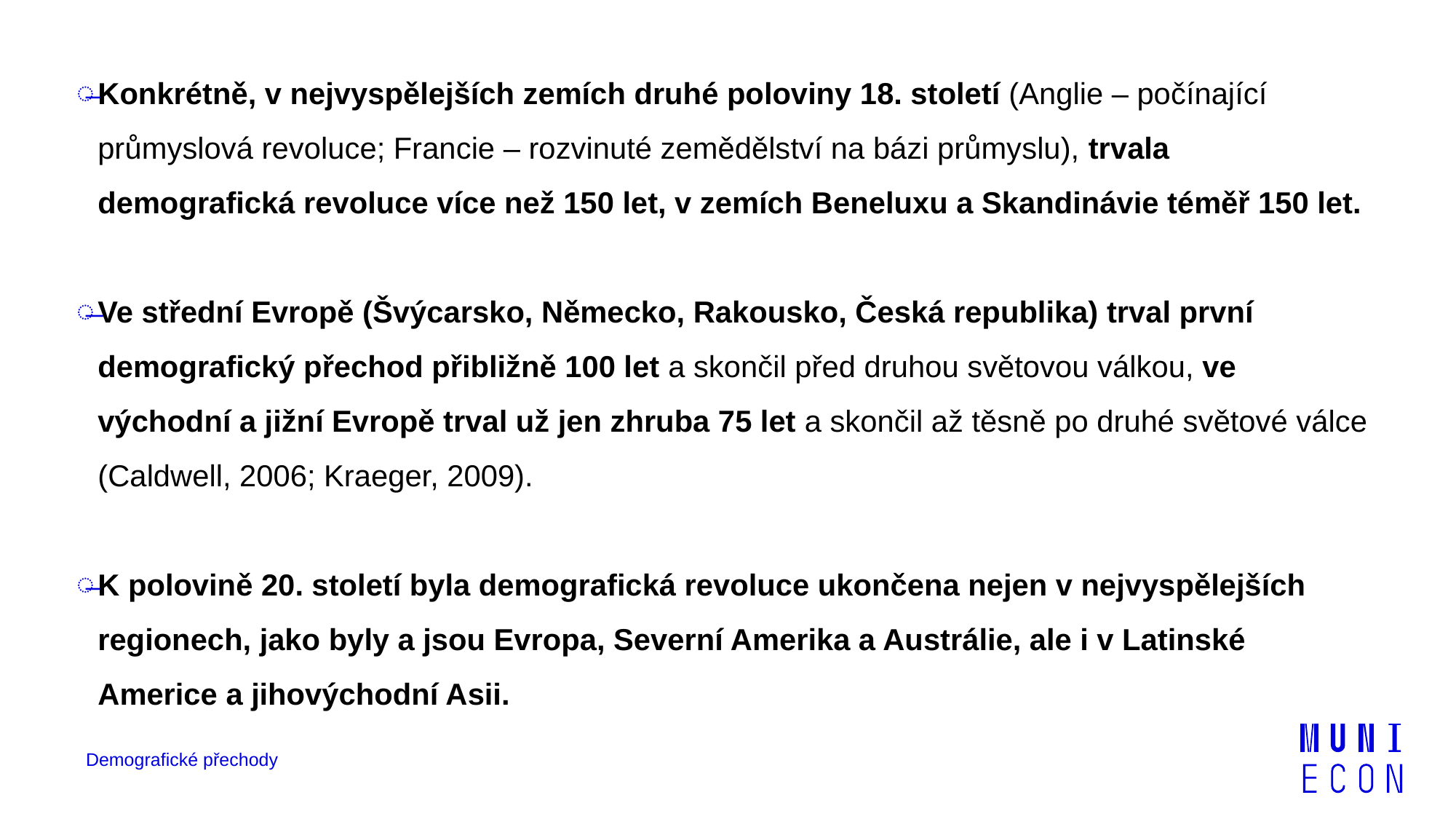

Konkrétně, v nejvyspělejších zemích druhé poloviny 18. století (Anglie – počínající průmyslová revoluce; Francie – rozvinuté zemědělství na bázi průmyslu), trvala demografická revoluce více než 150 let, v zemích Beneluxu a Skandinávie téměř 150 let.

Ve střední Evropě (Švýcarsko, Německo, Rakousko, Česká republika) trval první demografický přechod přibližně 100 let a skončil před druhou světovou válkou, ve východní a jižní Evropě trval už jen zhruba 75 let a skončil až těsně po druhé světové válce (Caldwell, 2006; Kraeger, 2009).

K polovině 20. století byla demografická revoluce ukončena nejen v nejvyspělejších regionech, jako byly a jsou Evropa, Severní Amerika a Austrálie, ale i v Latinské Americe a jihovýchodní Asii.

Demografické přechody